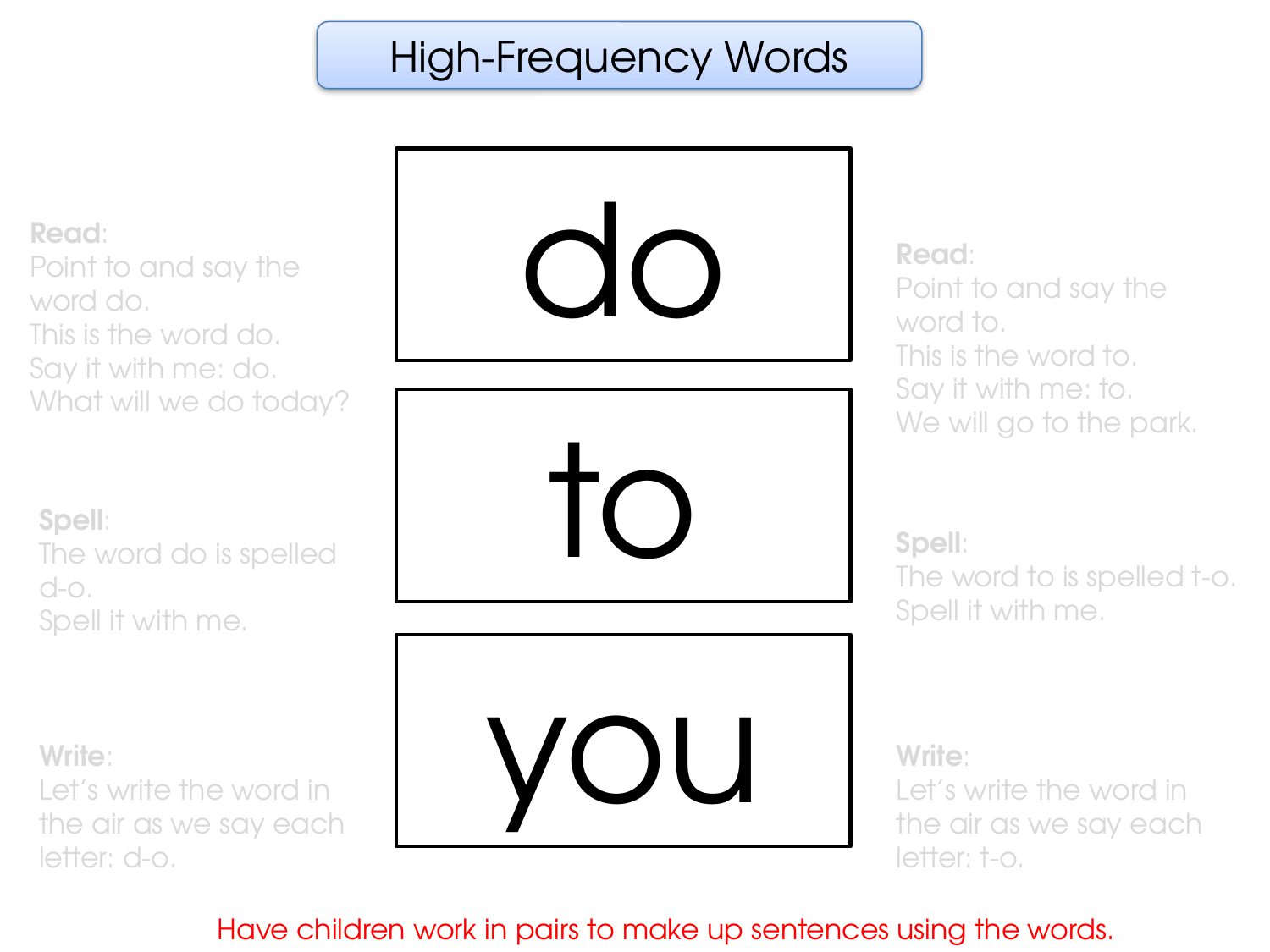

High-Frequency Words
do
Read:
Point to and say the word do.
This is the word do.
Say it with me: do.
What will we do today?
Read:
Point to and say the word to.
This is the word to.
Say it with me: to.
We will go to the park.
to
Spell:
The word do is spelled d-o.
Spell it with me.
Spell:
The word to is spelled t-o.
Spell it with me.
you
Write:
Let’s write the word in the air as we say each letter: d-o.
Write:
Let’s write the word in the air as we say each letter: t-o.
Have children work in pairs to make up sentences using the words.